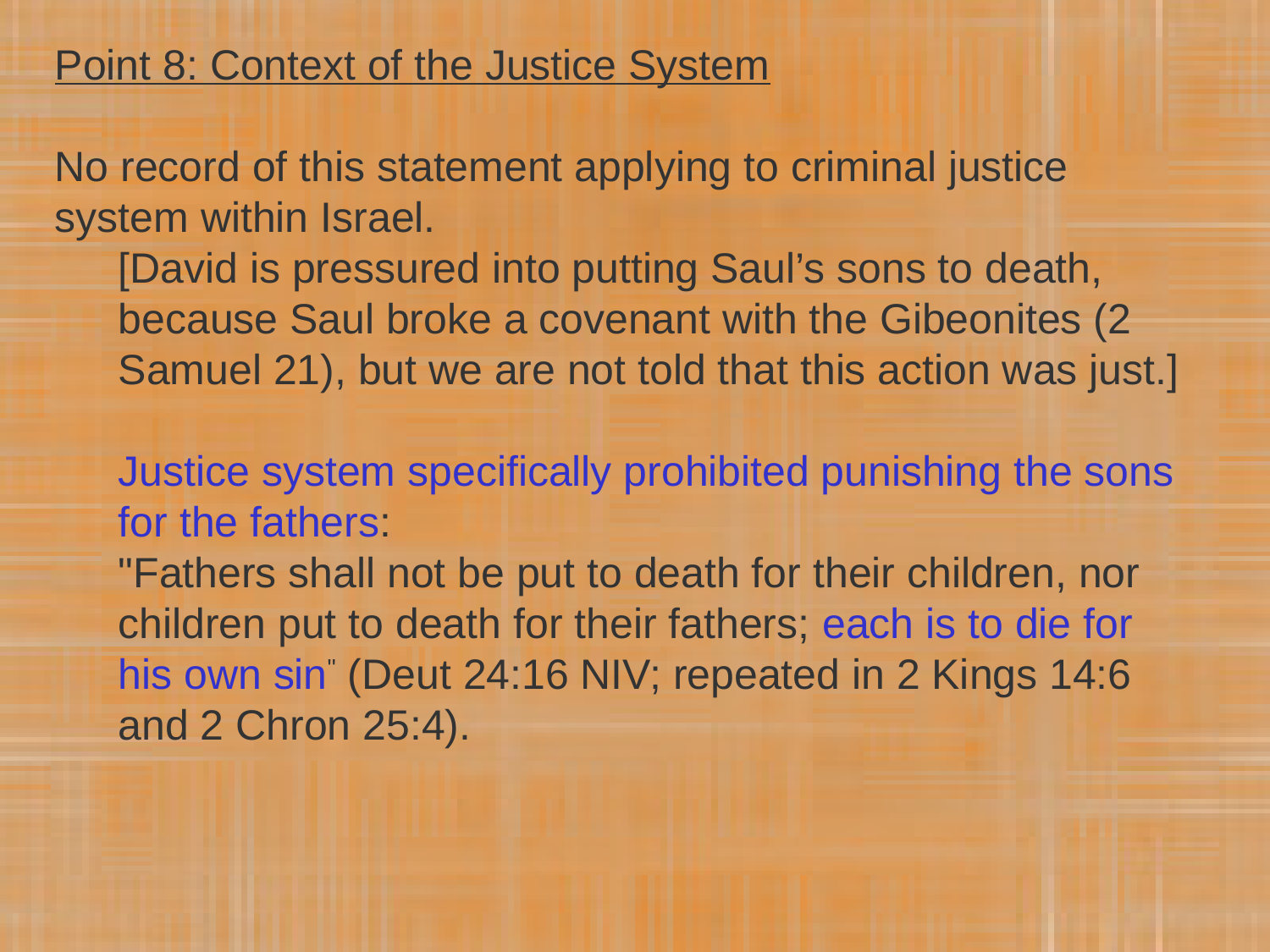

Point 8: Context of the Justice System

No record of this statement applying to criminal justice system within Israel.
[David is pressured into putting Saul’s sons to death, because Saul broke a covenant with the Gibeonites (2 Samuel 21), but we are not told that this action was just.]

Justice system specifically prohibited punishing the sons for the fathers:
"Fathers shall not be put to death for their children, nor children put to death for their fathers; each is to die for his own sin" (Deut 24:16 NIV; repeated in 2 Kings 14:6 and 2 Chron 25:4).